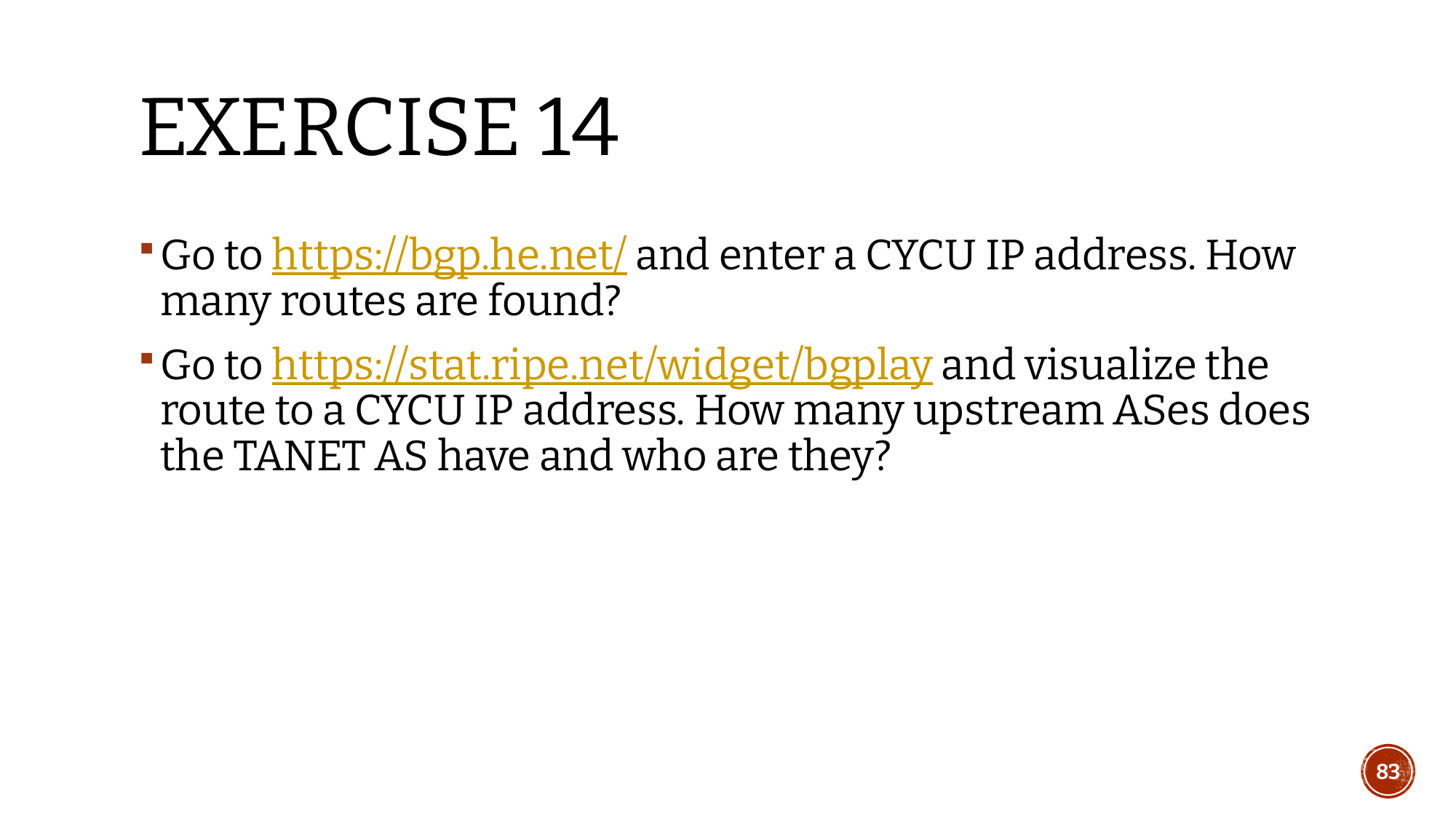

# Exercise 14
Go to https://bgp.he.net/ and enter a CYCU IP address. How many routes are found?
Go to https://stat.ripe.net/widget/bgplay and visualize the route to a CYCU IP address. How many upstream ASes does the TANET AS have and who are they?
83